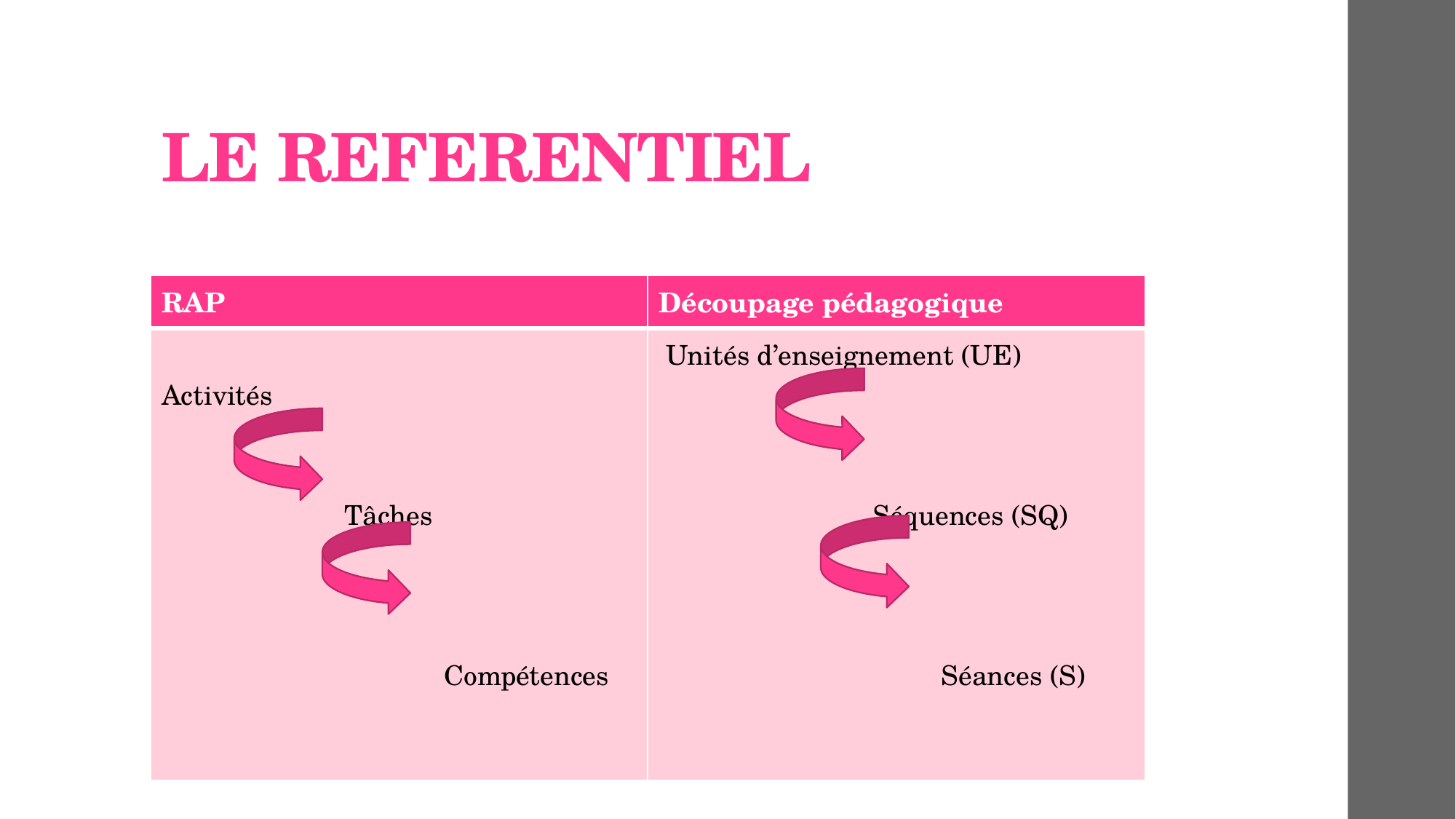

# LE REFERENTIEL

SAVOIRS ASSOCIÉS à mobiliser
| RAP | Découpage pédagogique |
| --- | --- |
| Activités Tâches Compétences | Unités d’enseignement (UE) Séquences (SQ) Séances (S) |